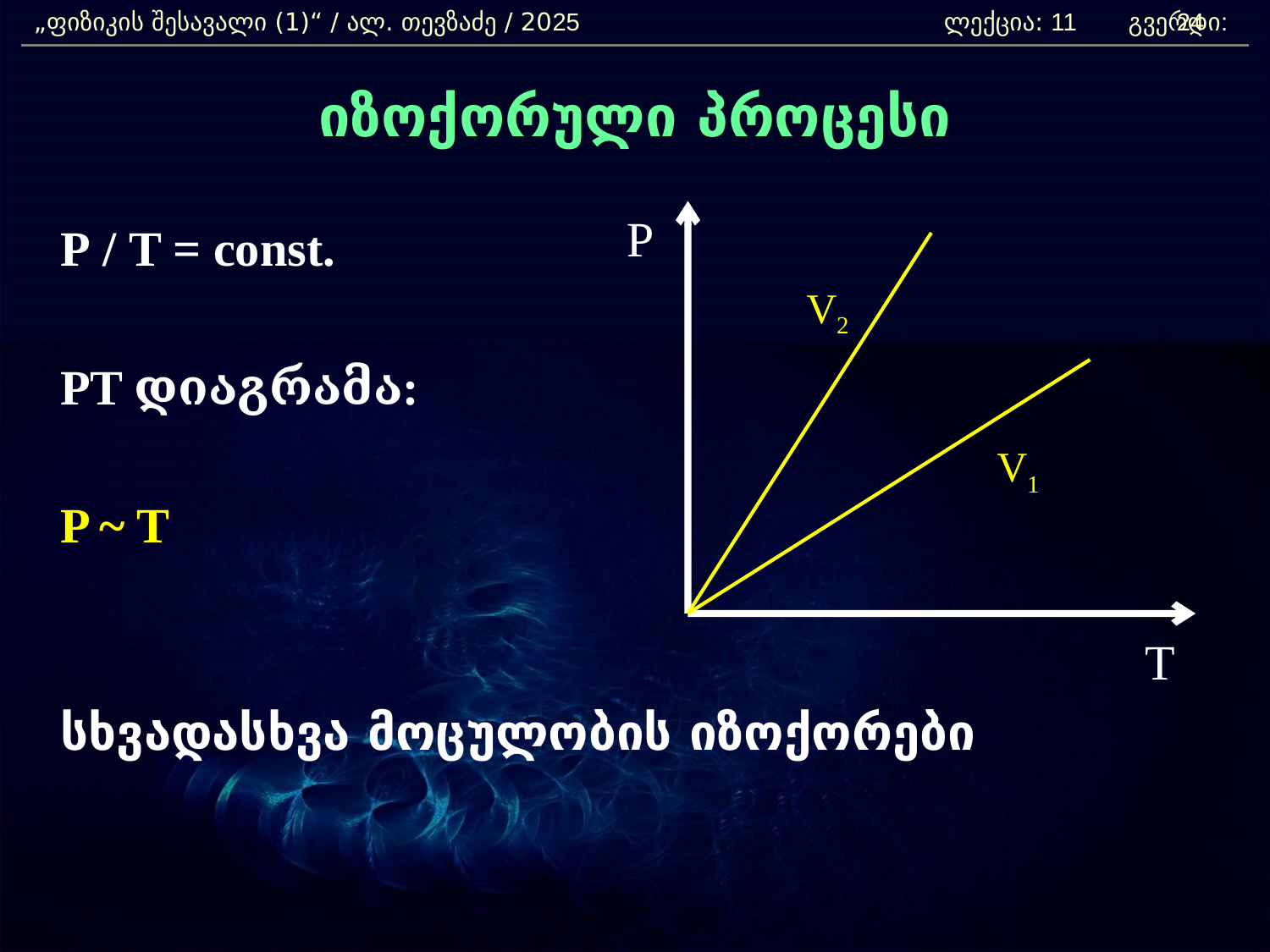

„ფიზიკის შესავალი (1)“ / ალ. თევზაძე / 2025 			   ლექცია: 11       გვერდი:
24
იზოქორული პროცესი

	P / T = const.

	PT დიაგრამა:

	P ~ T

	სხვადასხვა მოცულობის იზოქორები
P

V2

V1

T